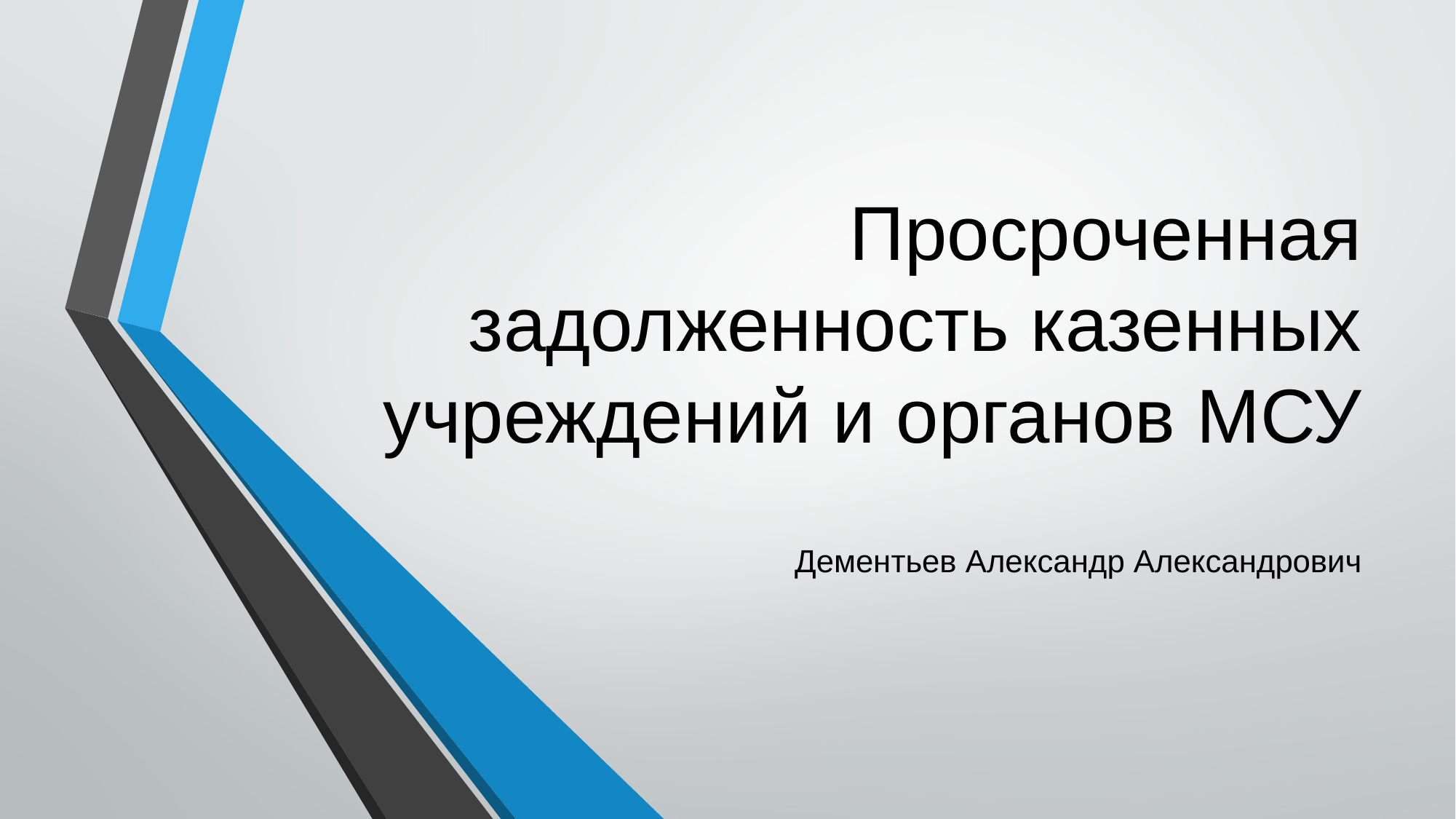

# Просроченная задолженность казенных учреждений и органов МСУ
Дементьев Александр Александрович